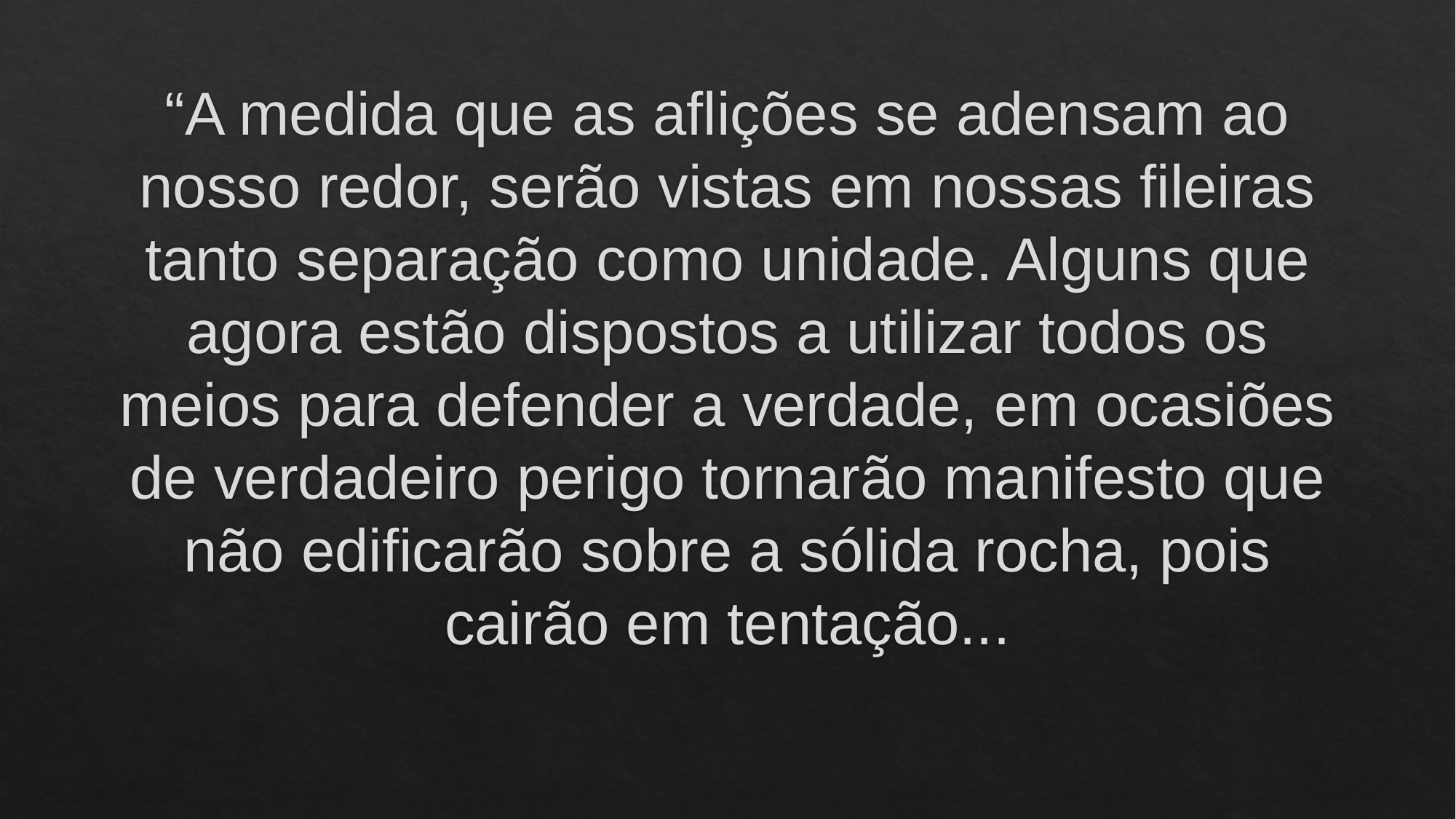

# “A medida que as aflições se adensam ao nosso redor, serão vistas em nossas fileiras tanto separação como unidade. Alguns que agora estão dispostos a utilizar todos os meios para defender a verdade, em ocasiões de verdadeiro perigo tornarão manifesto que não edificarão sobre a sólida rocha, pois cairão em tentação...